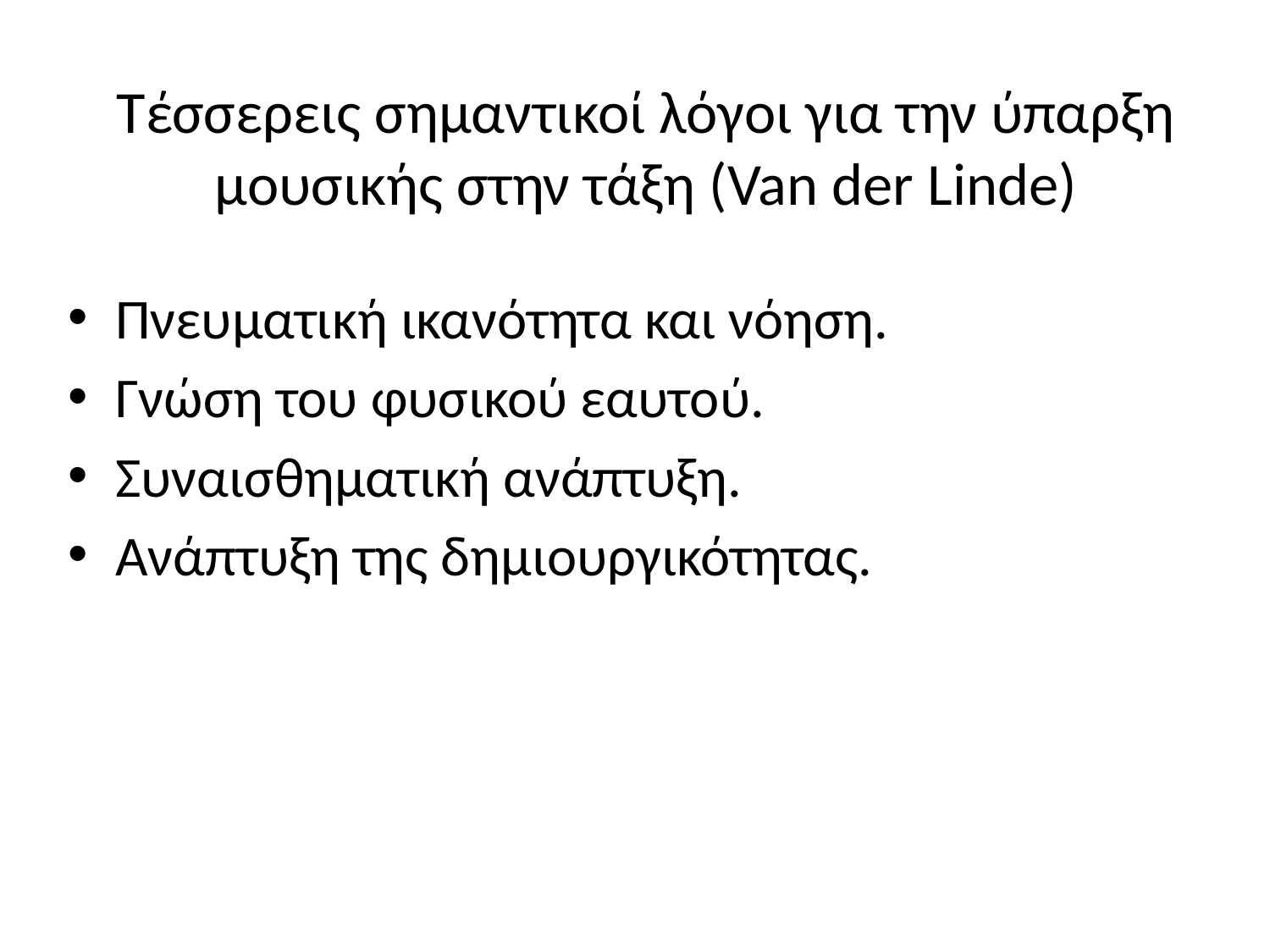

# Τέσσερεις σημαντικοί λόγοι για την ύπαρξη μουσικής στην τάξη (Van der Linde)
Πνευματική ικανότητα και νόηση.
Γνώση του φυσικού εαυτού.
Συναισθηματική ανάπτυξη.
Ανάπτυξη της δημιουργικότητας.